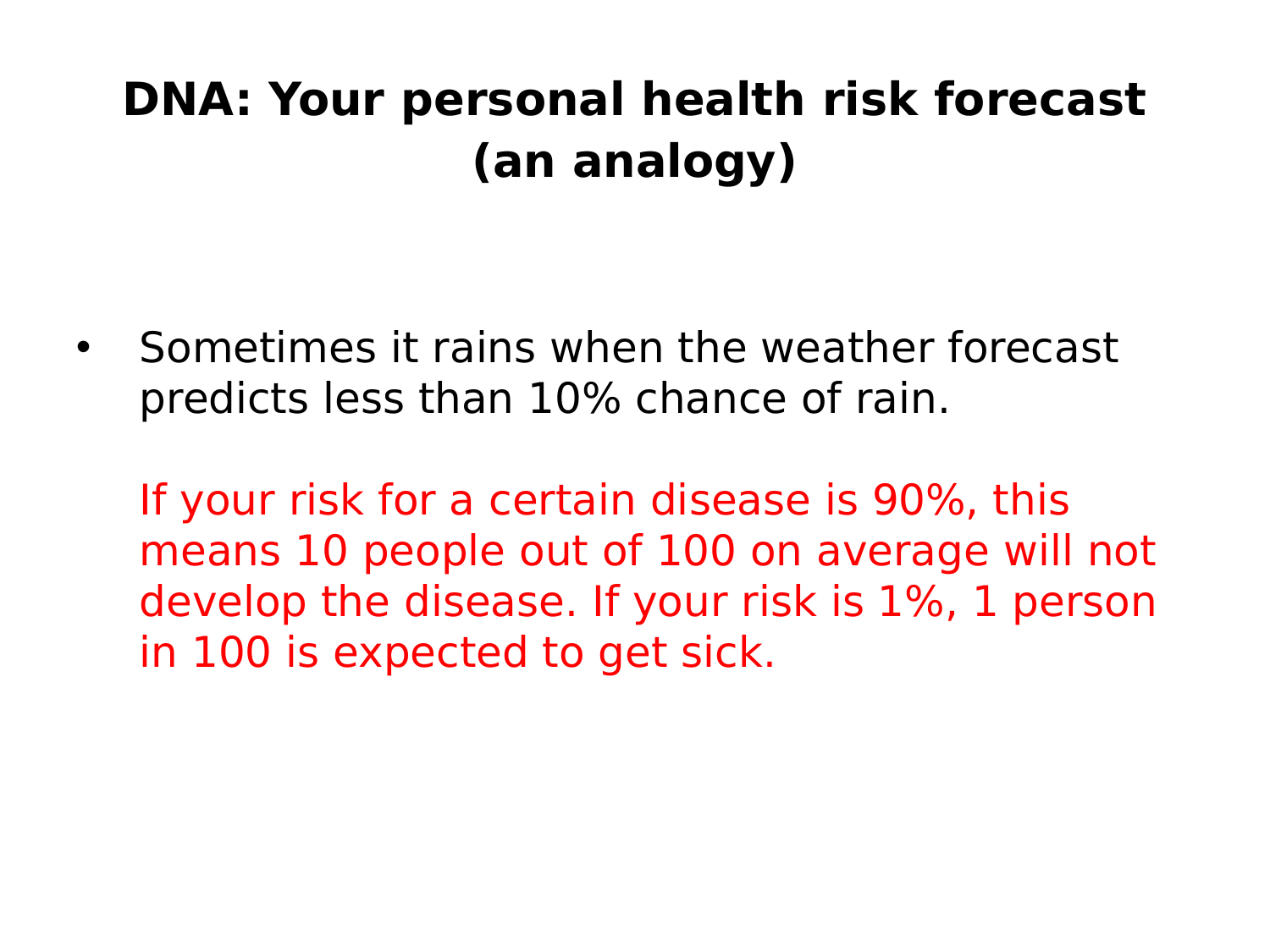

DNA: Your personal health risk forecast
(an analogy)
Sometimes it rains when the weather forecast predicts less than 10% chance of rain.

	If your risk for a certain disease is 90%, this means 10 people out of 100 on average will not develop the disease. If your risk is 1%, 1 person in 100 is expected to get sick.